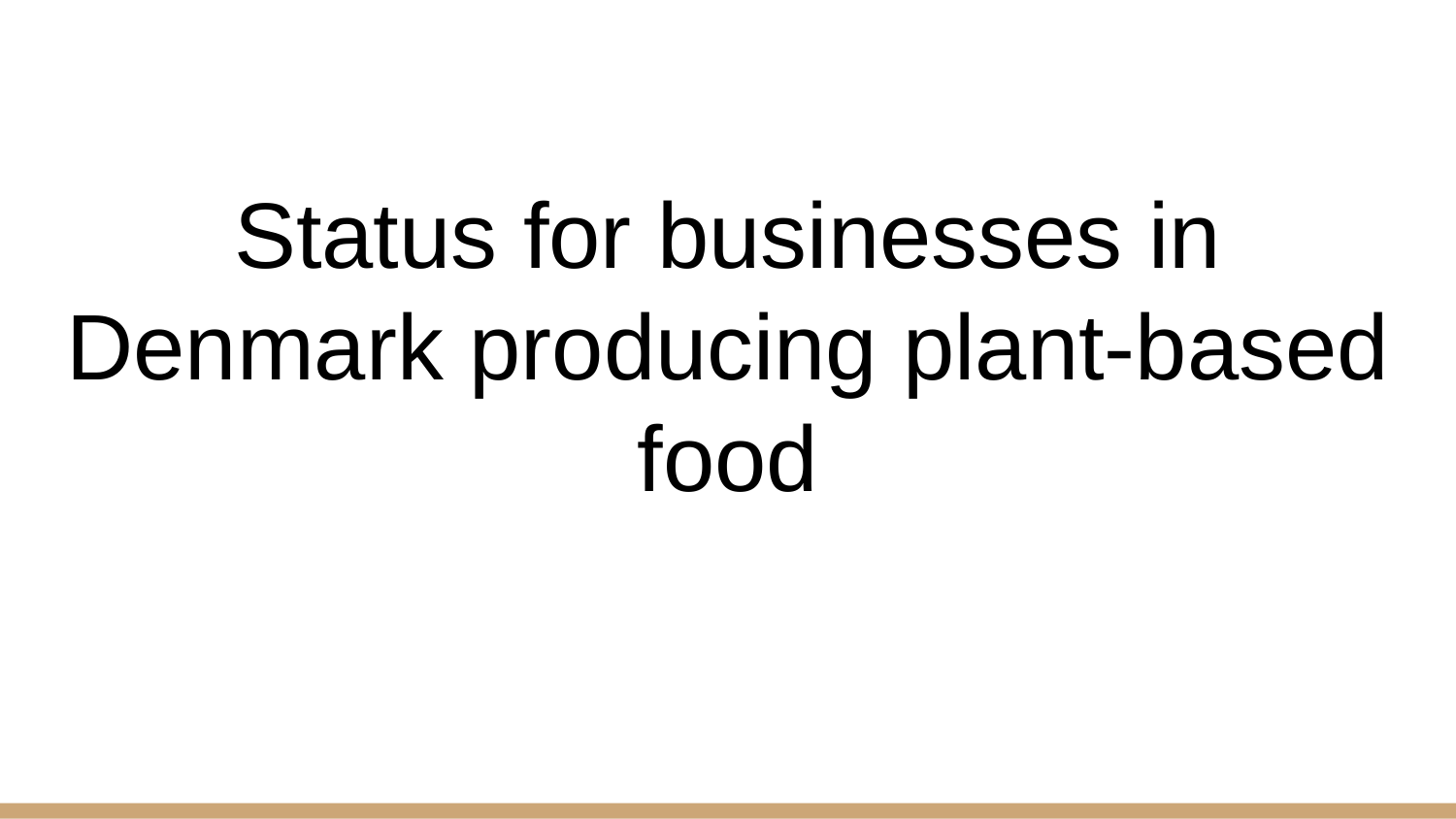

# Status for businesses in Denmark producing plant-based food